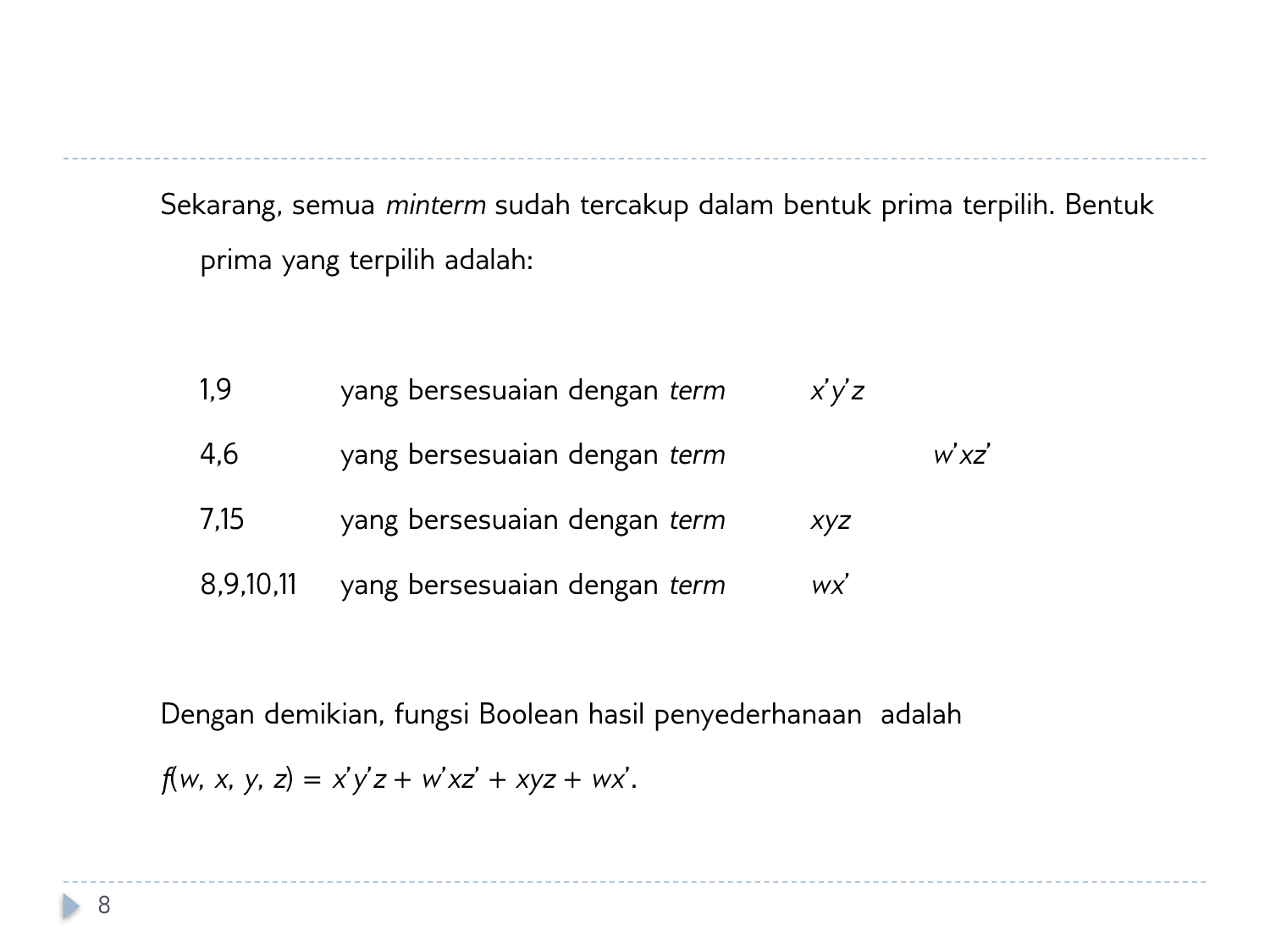

Sekarang, semua minterm sudah tercakup dalam bentuk prima terpilih. Bentuk prima yang terpilih adalah:

		1,9 	  yang bersesuaian dengan term  	x’y’z
		4,6	  yang bersesuaian dengan term	  	w’xz’
		7,15	  yang bersesuaian dengan term		xyz
		8,9,10,11	  yang bersesuaian dengan term 	wx’

Dengan demikian, fungsi Boolean hasil penyederhanaan  adalah
f(w, x, y, z) = x’y’z + w’xz’ + xyz + wx’.
8